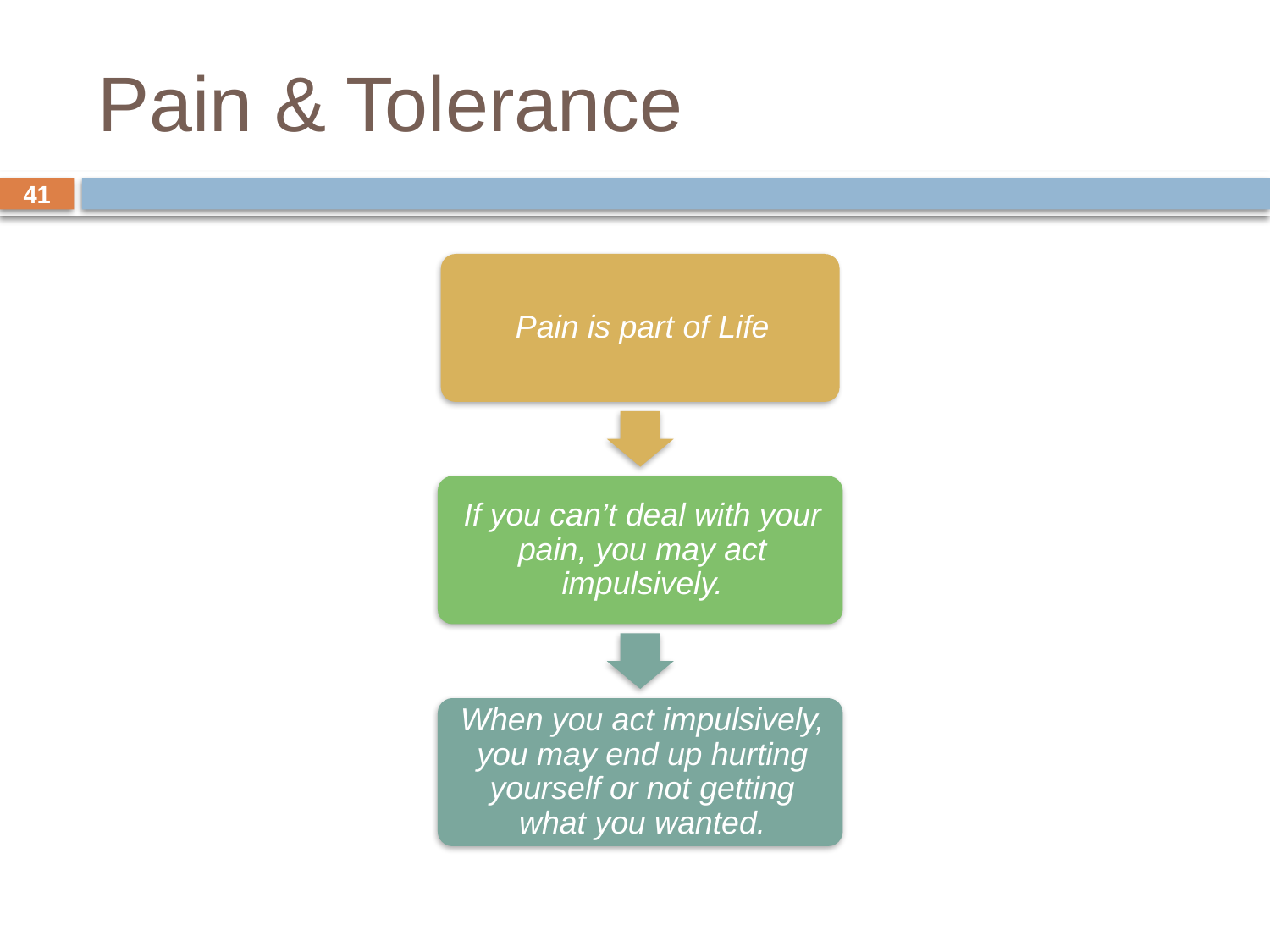

# Pain & Tolerance
41

Pain is part of Life

If you can’t deal with your pain, you may act impulsively.

When you act impulsively, you may end up hurting yourself or not getting what you wanted.